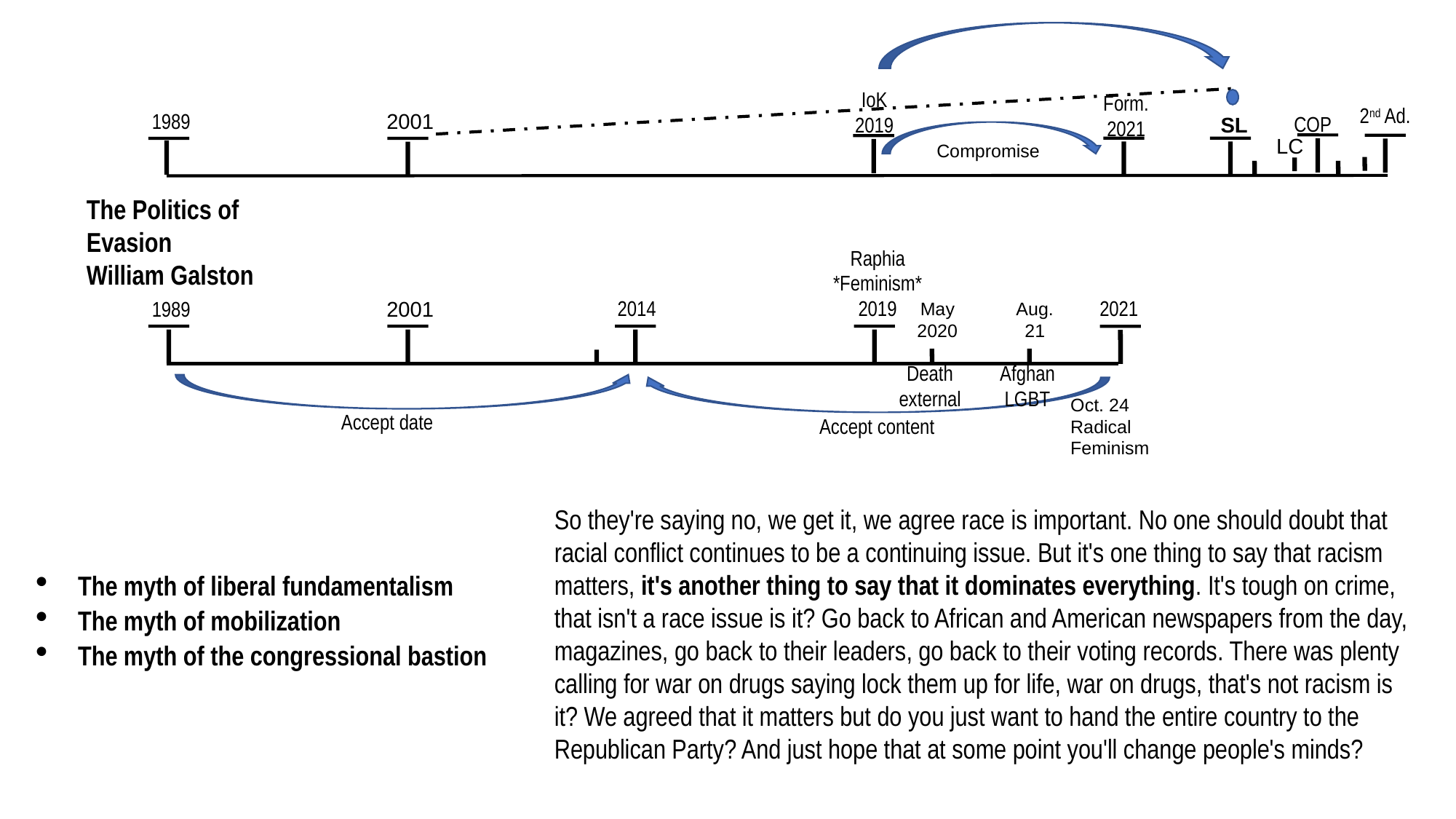

15
2021
SL
2019

2021

2520

IoK
2019
Form.
2021

2nd Ad.
1989
2001
COP
SL
LC

Compromise

The Politics of Evasion
William Galston
Raphia
*Feminism*
2019
2021
2014
1989
2001
May
2020
Aug. 21

Death
external
Afghan
LGBT

Oct. 24
Radical
Feminism
Accept date
Accept content
So they're saying no, we get it, we agree race is important. No one should doubt that racial conflict continues to be a continuing issue. But it's one thing to say that racism matters, it's another thing to say that it dominates everything. It's tough on crime, that isn't a race issue is it? Go back to African and American newspapers from the day, magazines, go back to their leaders, go back to their voting records. There was plenty calling for war on drugs saying lock them up for life, war on drugs, that's not racism is it? We agreed that it matters but do you just want to hand the entire country to the Republican Party? And just hope that at some point you'll change people's minds?
The myth of liberal fundamentalism
The myth of mobilization
The myth of the congressional bastion